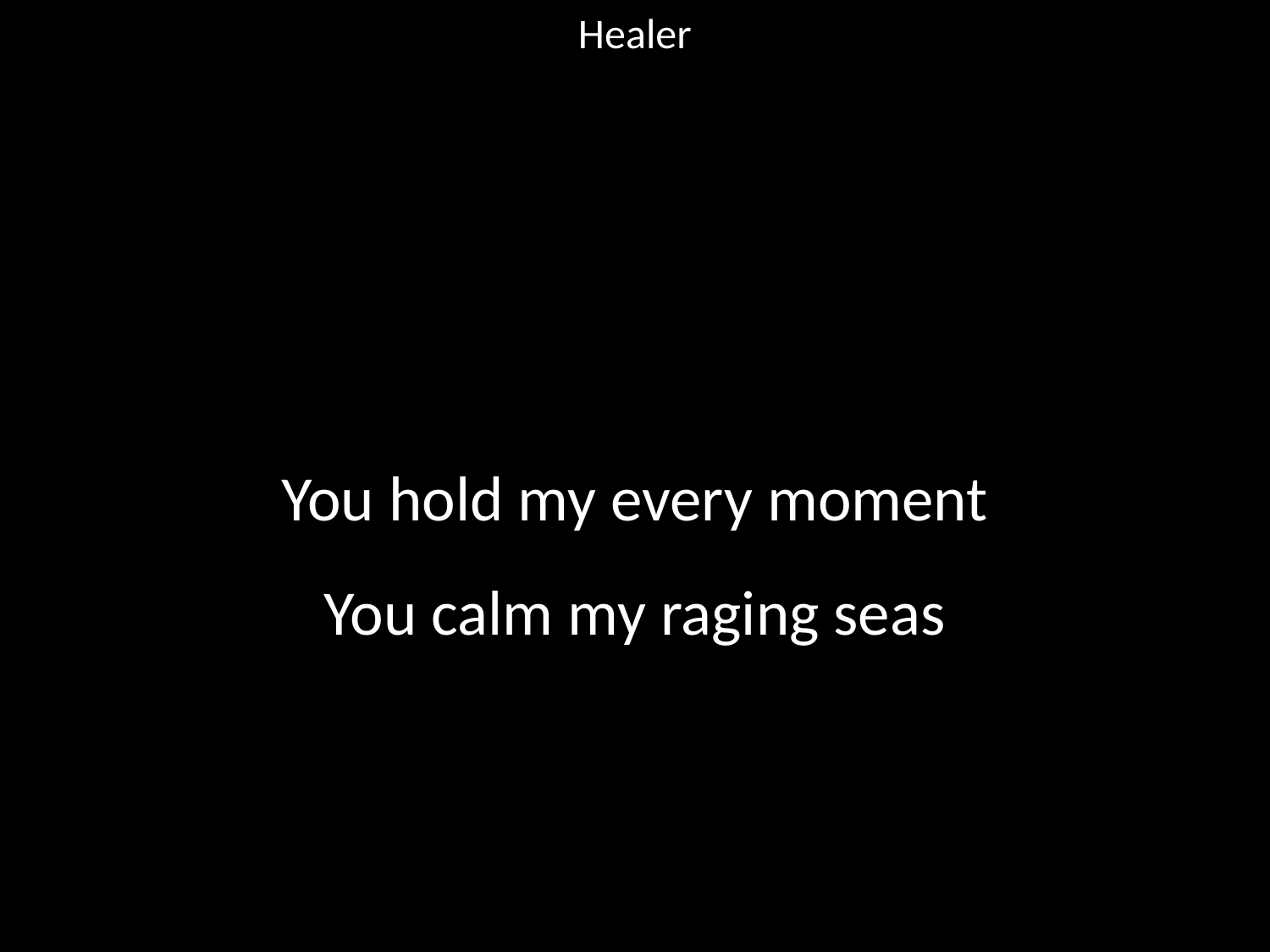

Healer
#
You hold my every moment
You calm my raging seas